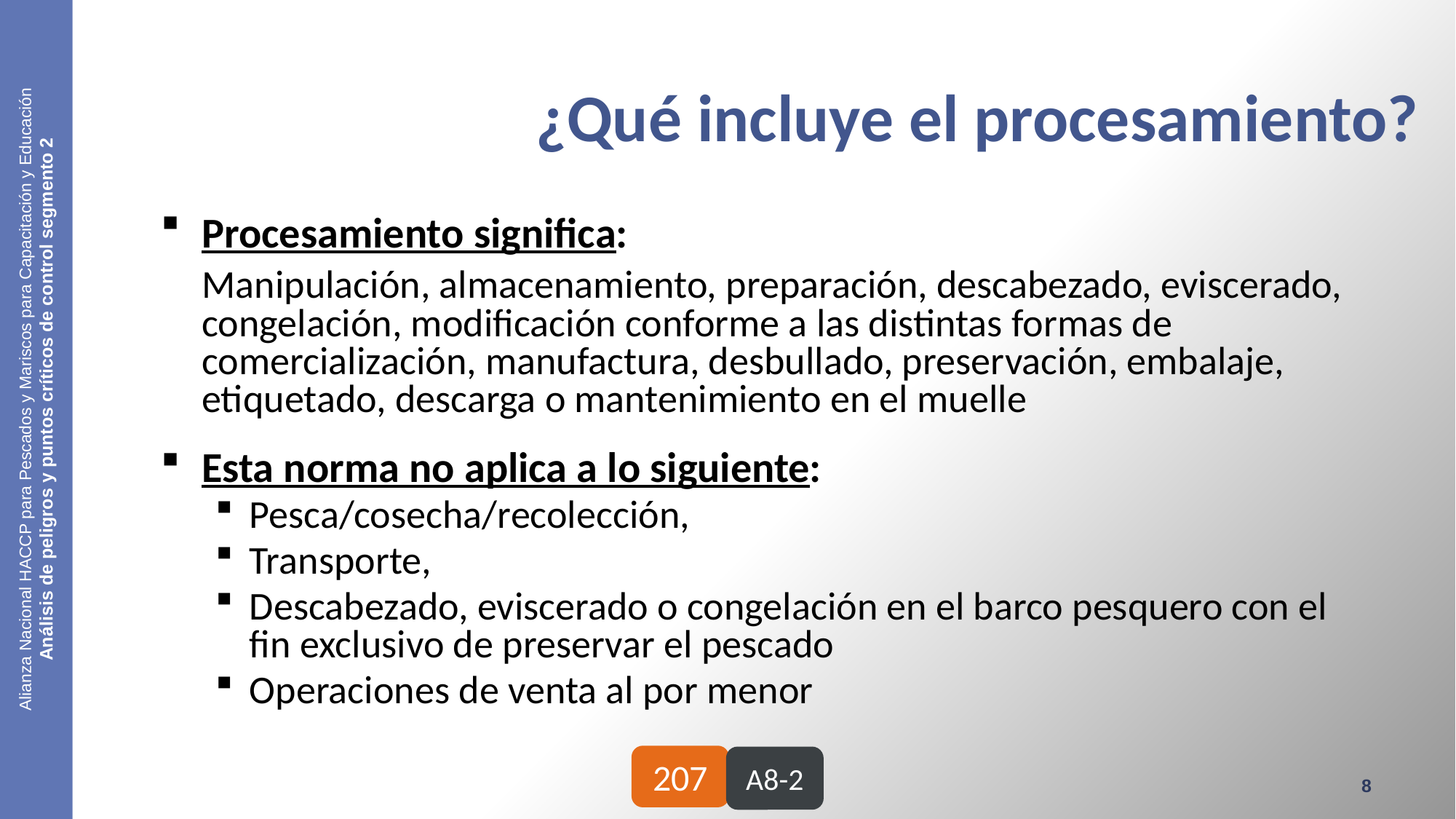

# ¿Qué incluye el procesamiento?
Procesamiento significa:
	Manipulación, almacenamiento, preparación, descabezado, eviscerado, congelación, modificación conforme a las distintas formas de comercialización, manufactura, desbullado, preservación, embalaje, etiquetado, descarga o mantenimiento en el muelle

Esta norma no aplica a lo siguiente:
Pesca/cosecha/recolección,
Transporte,
Descabezado, eviscerado o congelación en el barco pesquero con el fin exclusivo de preservar el pescado
Operaciones de venta al por menor
Alianza Nacional HACCP para Pescados y Mariscos para Capacitación y Educación
Análisis de peligros y puntos críticos de control segmento 2
207
A8-2
8